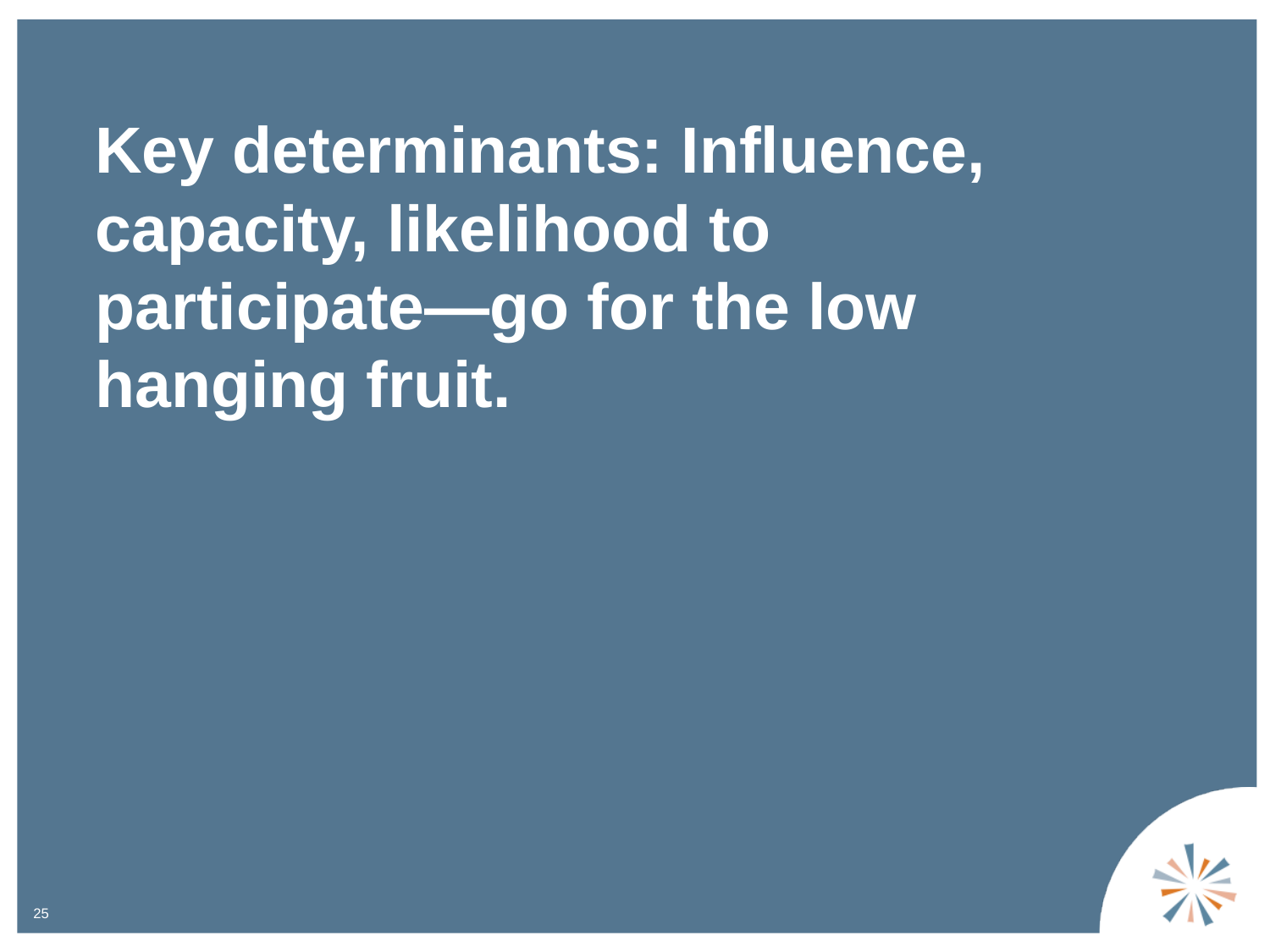

Key determinants: Influence, capacity, likelihood to participate—go for the low hanging fruit.